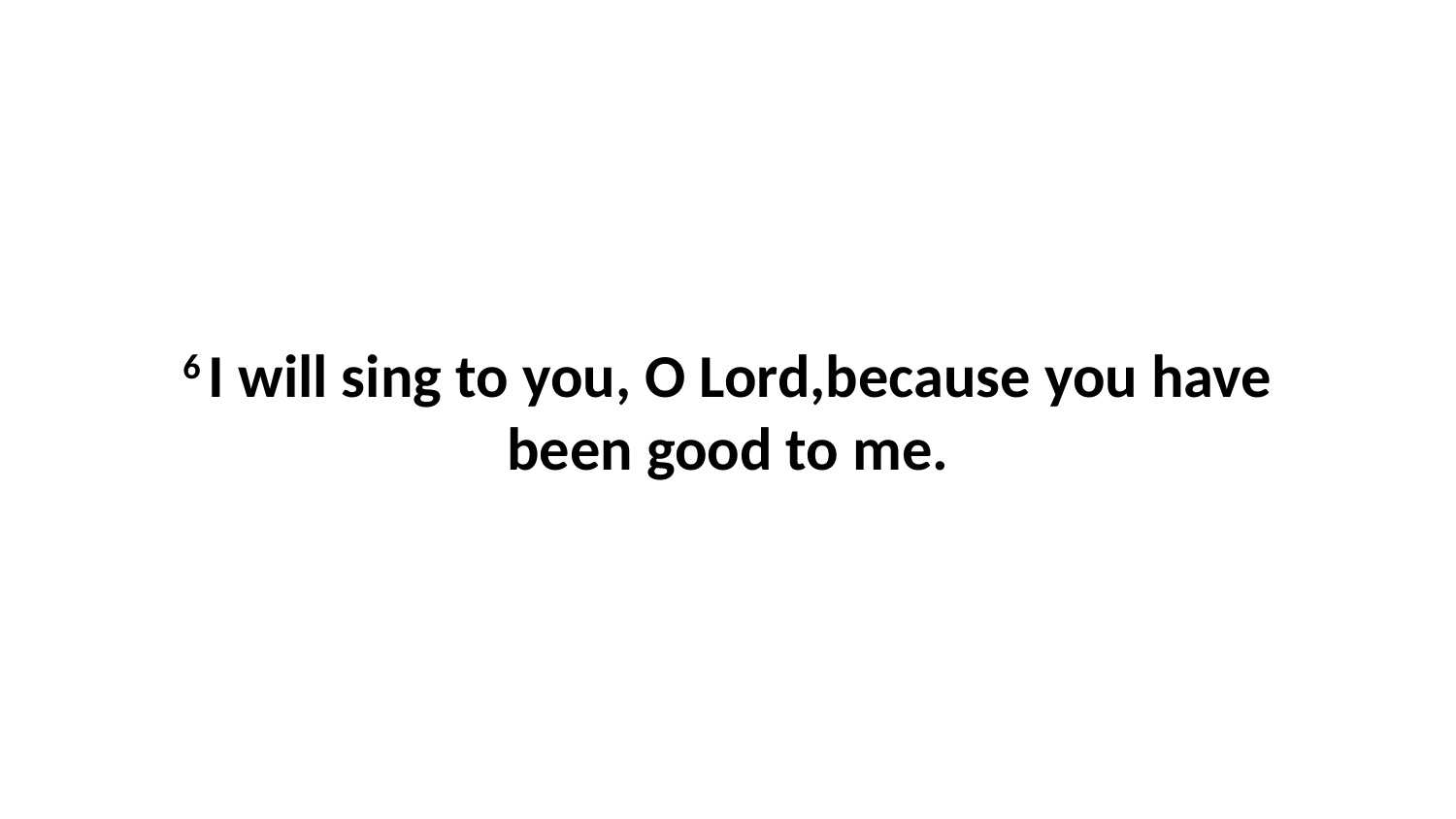

6 I will sing to you, O Lord,because you have been good to me.